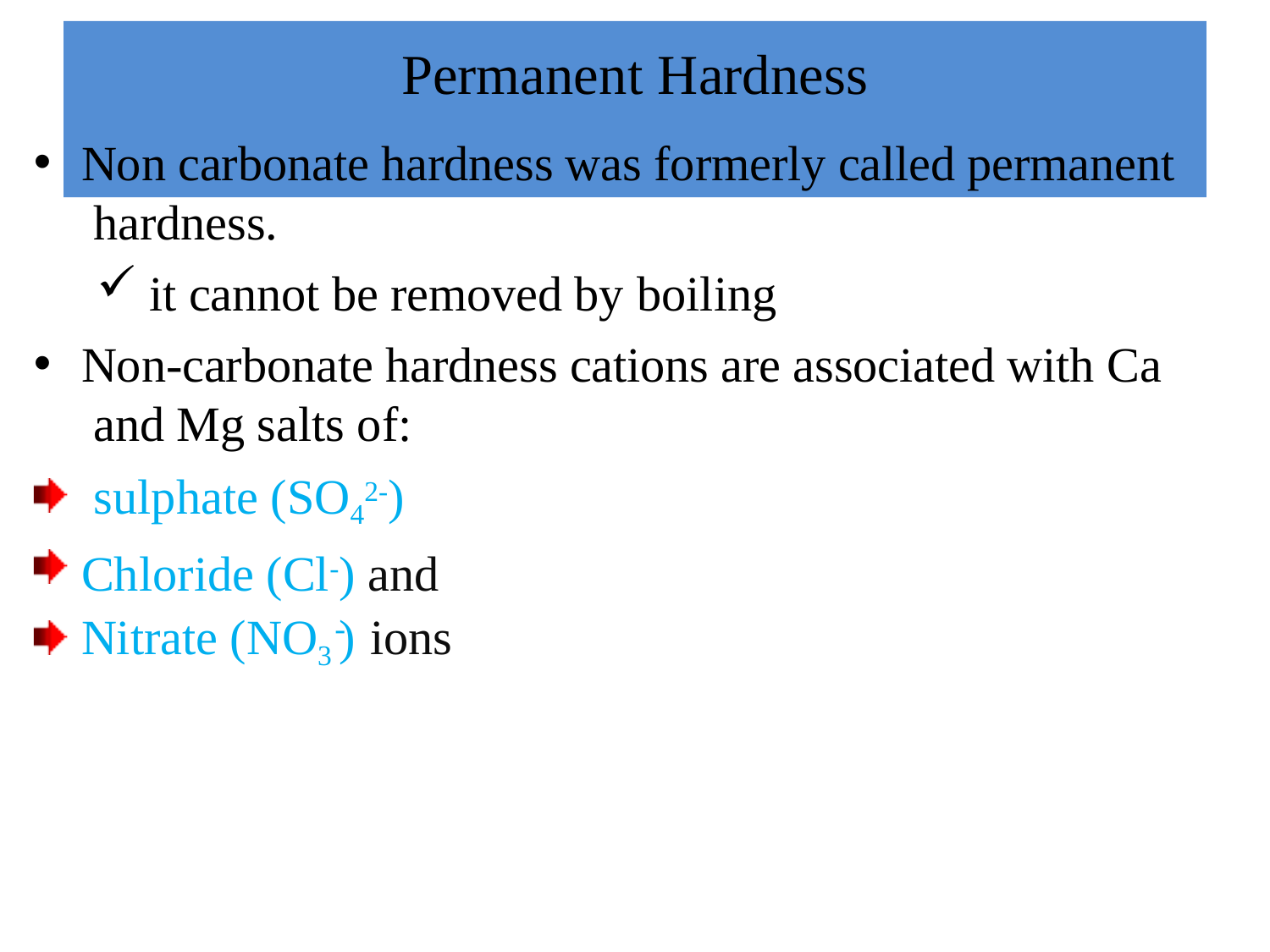

# Permanent Hardness
Non carbonate hardness was formerly called permanent  hardness.
it cannot be removed by boiling
Non-carbonate hardness cations are associated with Ca  and Mg salts of:
sulphate (SO42-)  Chloride (Cl-) and

Nitrate (NO3 ) ions
-